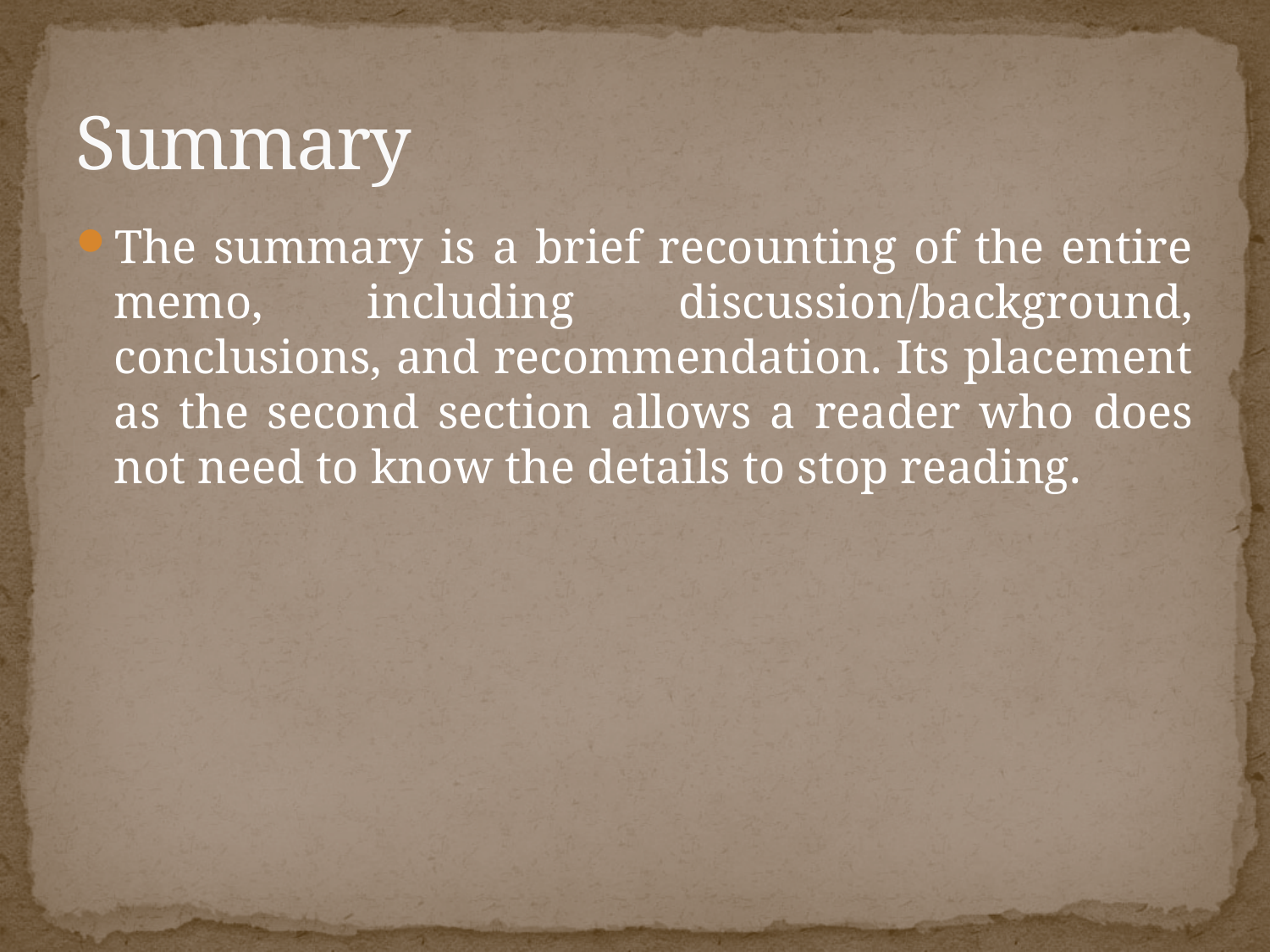

# Summary
The summary is a brief recounting of the entire memo, including discussion/background, conclusions, and recommendation. Its placement as the second section allows a reader who does not need to know the details to stop reading.